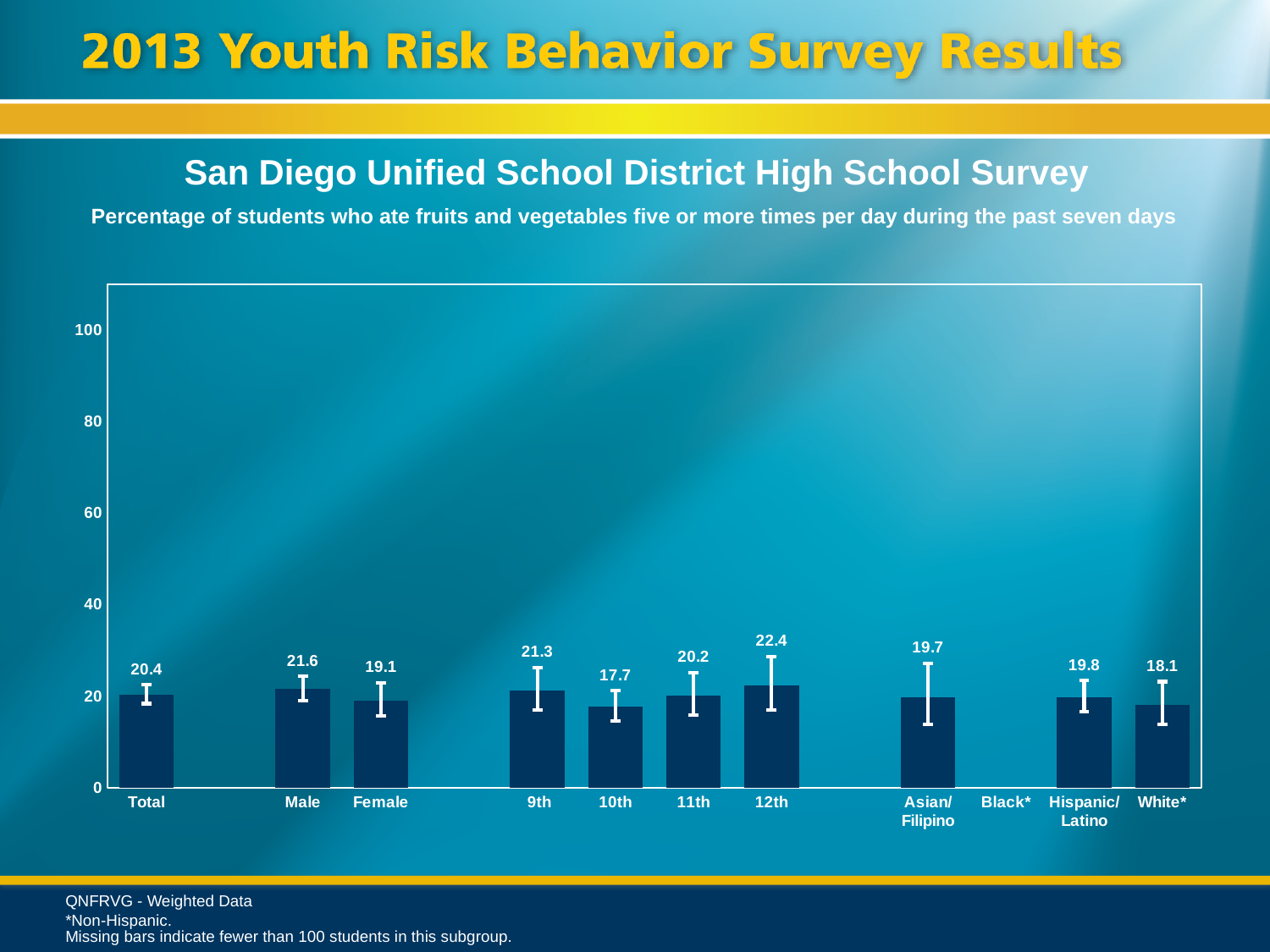

San Diego Unified School District High School Survey
Percentage of students who ate fruits and vegetables five or more times per day during the past seven days

### Chart

| Category | Series 1 |
|---|---|
| Total | 20.4 |
|  | None |
| Male | 21.6 |
| Female | 19.1 |
|  | None |
|  9th | 21.3 |
| 10th | 17.7 |
| 11th | 20.2 |
| 12th | 22.4 |
|  | None |
| Asian/ Filipino | 19.7 |
| Black* | None |
| Hispanic/
Latino | 19.8 |
| White* | 18.1 |
QNFRVG - Weighted Data
*Non-Hispanic.
Missing bars indicate fewer than 100 students in this subgroup.